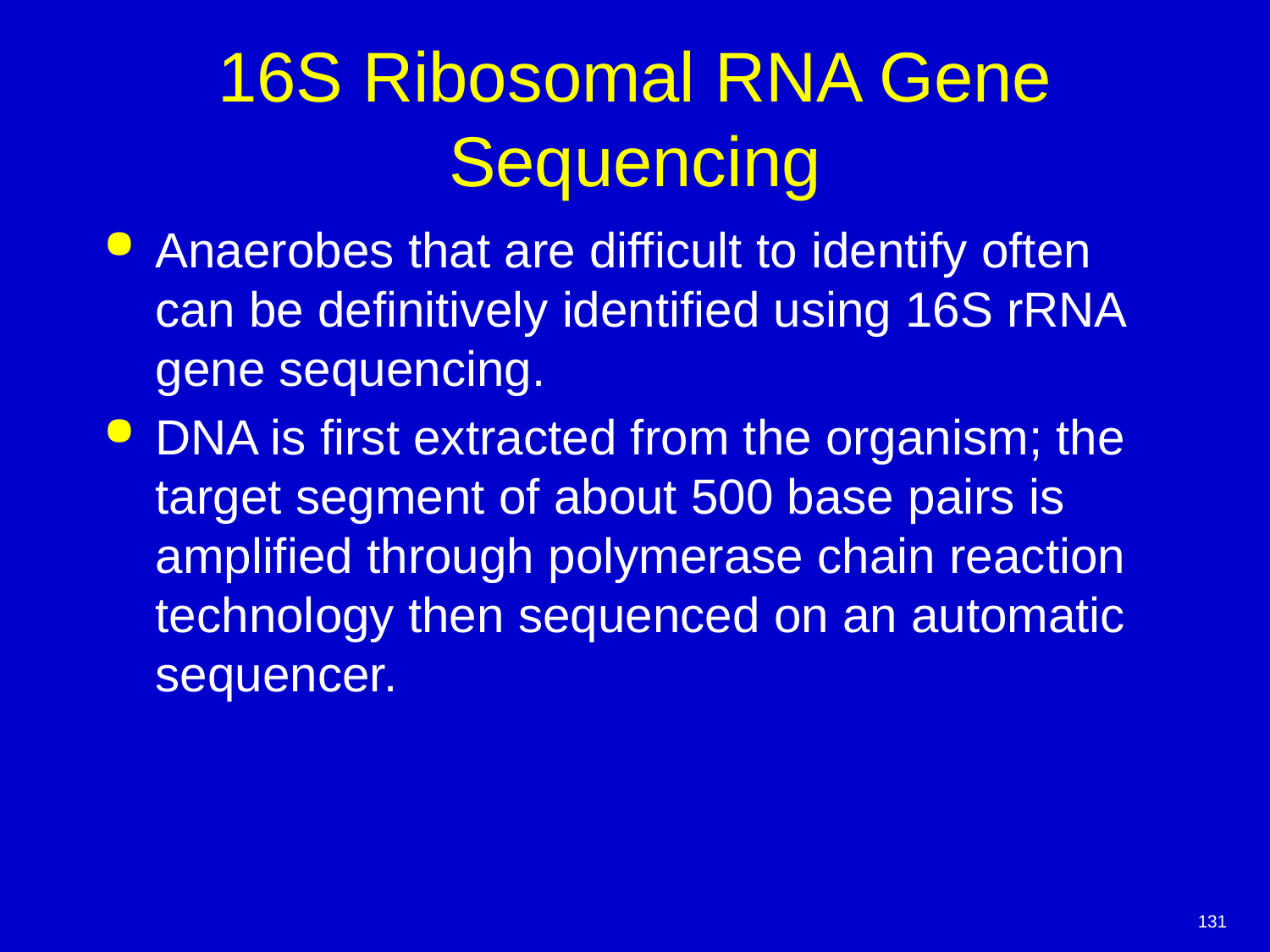

# 16S Ribosomal RNA Gene Sequencing
Anaerobes that are difficult to identify often can be definitively identified using 16S rRNA gene sequencing.
DNA is first extracted from the organism; the target segment of about 500 base pairs is amplified through polymerase chain reaction technology then sequenced on an automatic sequencer.